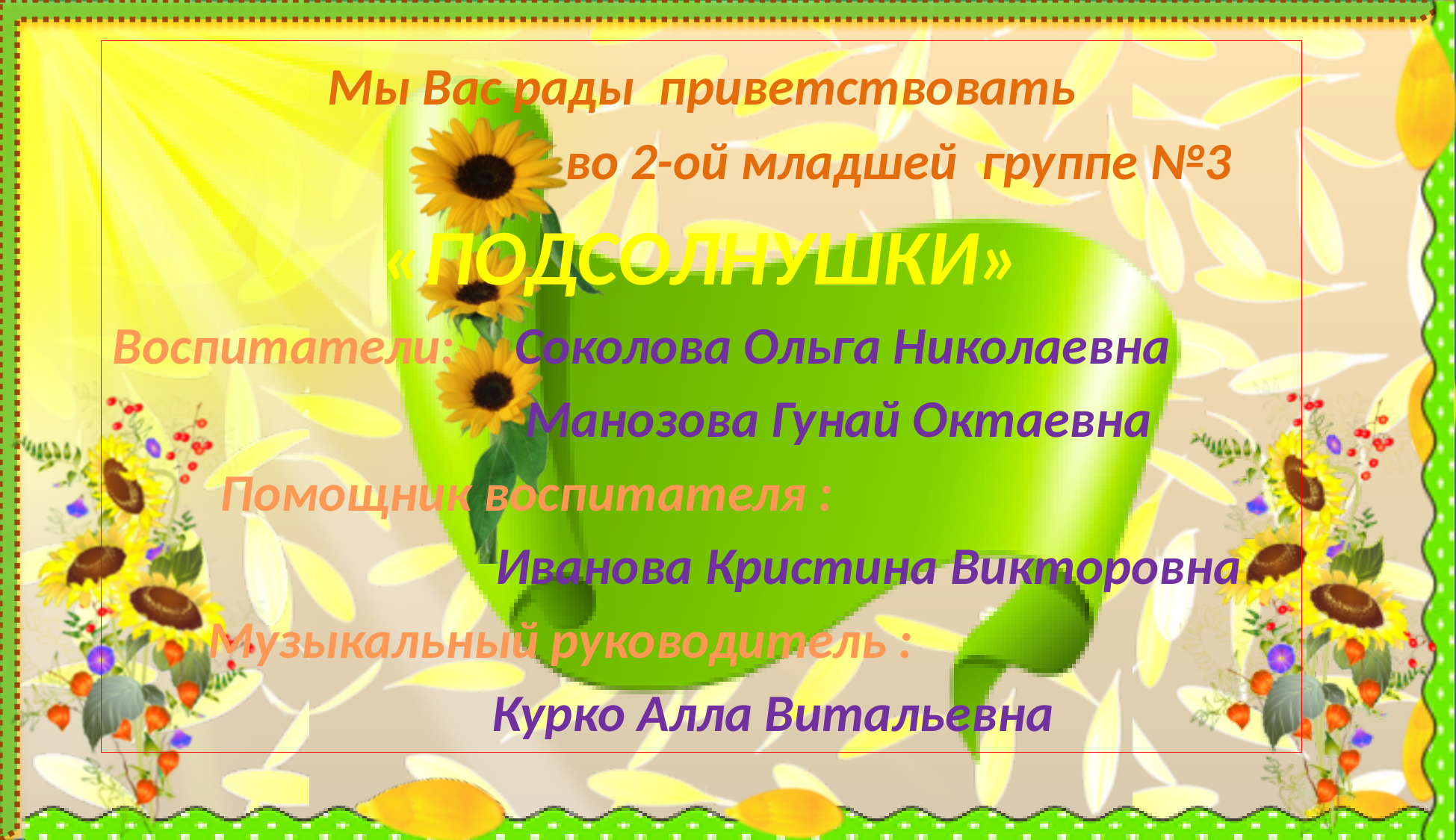

Мы Вас рады  приветствовать
                                  во 2-ой младшей  группе №3
«Подсолнушки»
Воспитатели:     Соколова Ольга Николаевна
                       Манозова Гунай Октаевна
         Помощник воспитателя :
                            Иванова Кристина Викторовна
        Музыкальный руководитель :
            Курко Алла Витальевна